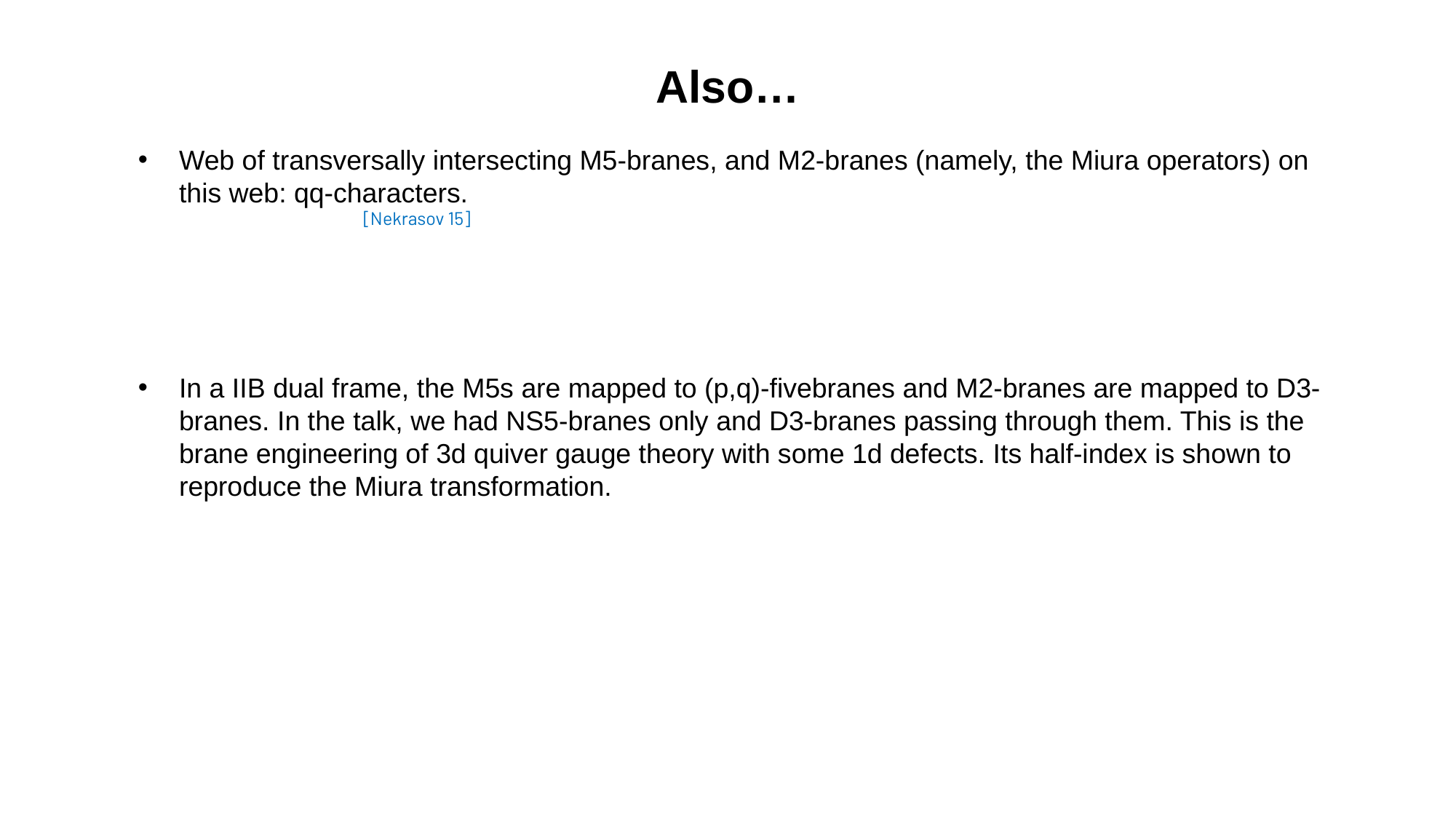

Also…
Web of transversally intersecting M5-branes, and M2-branes (namely, the Miura operators) on this web: qq-characters.
[Nekrasov 15]

In a IIB dual frame, the M5s are mapped to (p,q)-fivebranes and M2-branes are mapped to D3-branes. In the talk, we had NS5-branes only and D3-branes passing through them. This is the brane engineering of 3d quiver gauge theory with some 1d defects. Its half-index is shown to reproduce the Miura transformation.